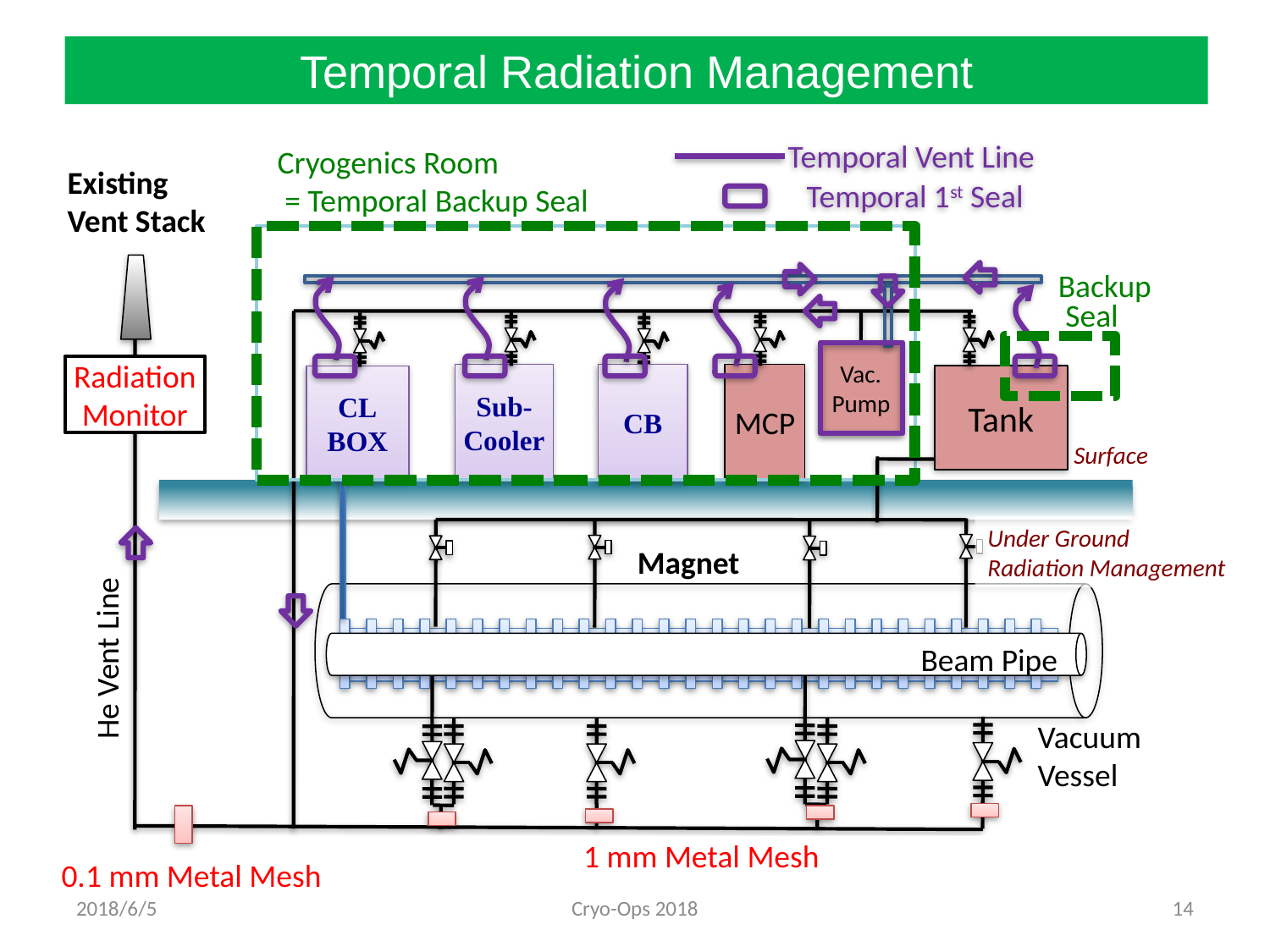

# Temporal Radiation Management
Cryogenics Room
 = Temporal Backup Seal
Temporal Vent Line
Existing Vent Stack
Temporal 1st Seal

Backup
 Seal

Vac.
Pump
Radiation Monitor

Sub-
Cooler
CB
MCP
Tank
CL
BOX

Surface

Under Ground
Radiation Management

Magnet

He Vent Line

Beam Pipe

Vacuum Vessel

1 mm Metal Mesh
0.1 mm Metal Mesh
2018/6/5
Cryo-Ops 2018
14